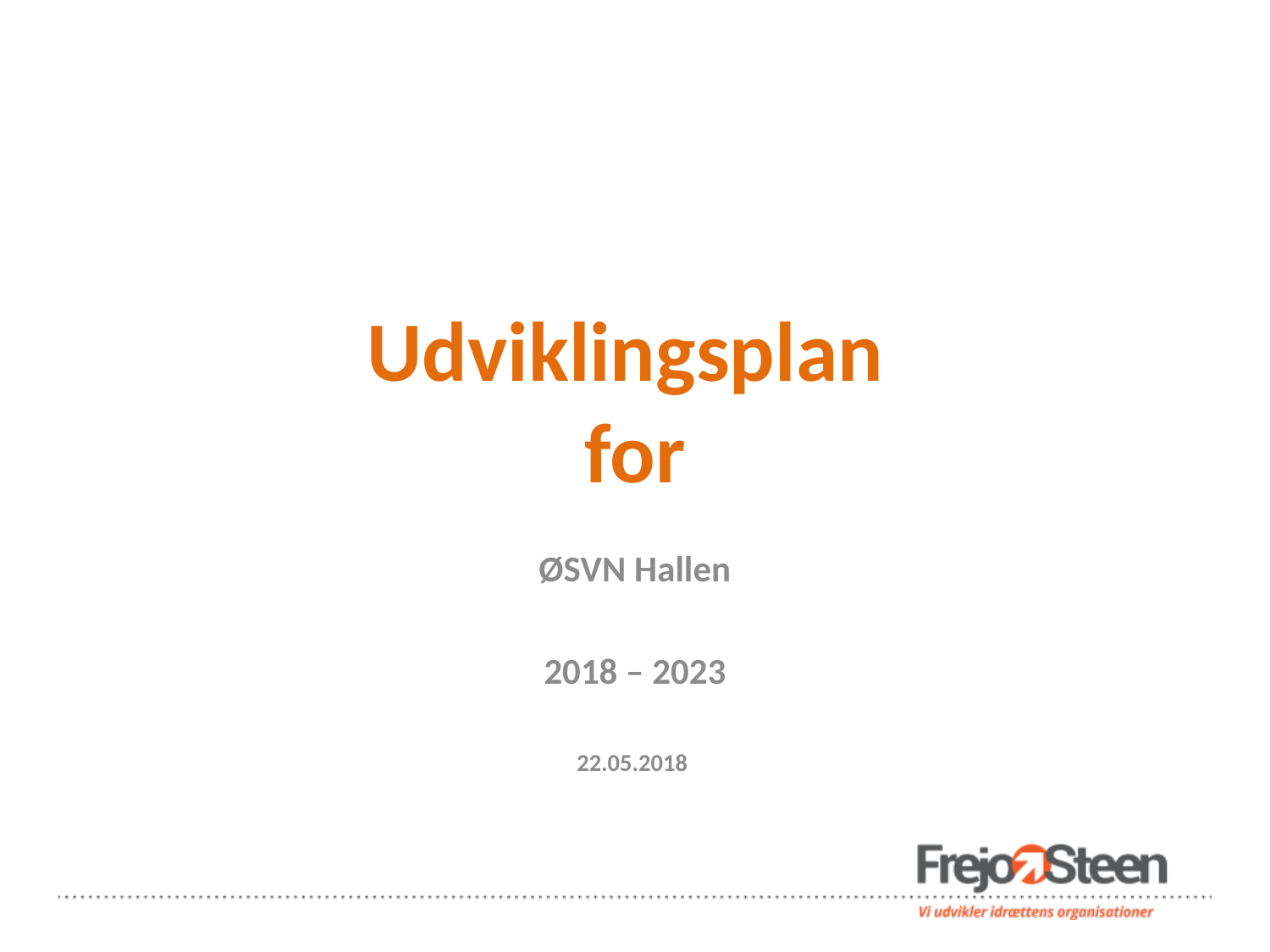

# Udviklingsplan for
ØSVN Hallen

2018 – 2023

22.05.2018